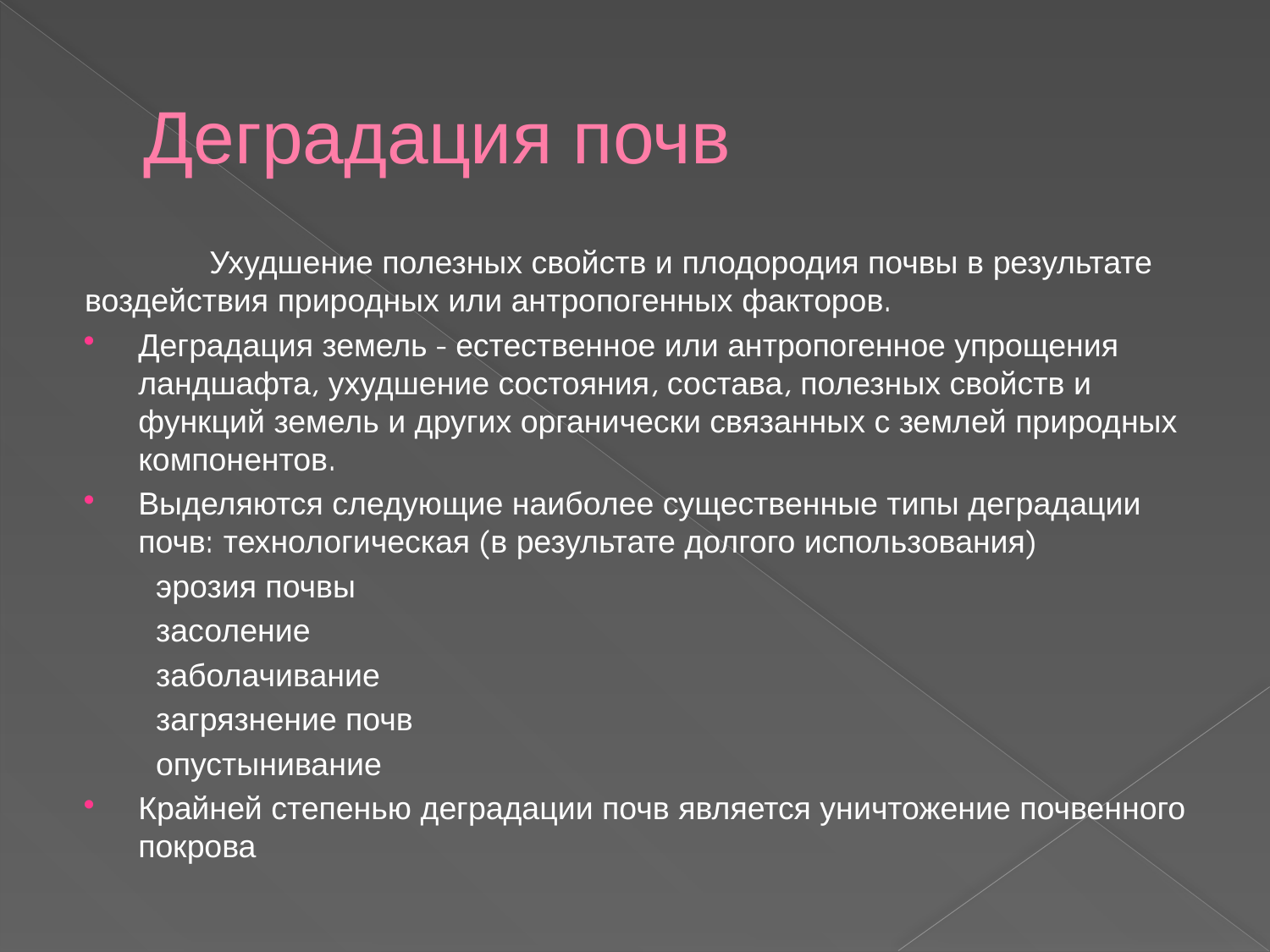

# Деградация почв
              Ухудшение полезных свойств и плодородия почвы в результате воздействия природных или антропогенных факторов.
Деградация земель - естественное или антропогенное упрощения ландшафта, ухудшение состояния, состава, полезных свойств и функций земель и других органически связанных с землей природных компонентов.
Выделяются следующие наиболее существенные типы деградации почв: технологическая (в результате долгого использования)
        эрозия почвы
        засоление
        заболачивание
        загрязнение почв
        опустынивание
Крайней степенью деградации почв является уничтожение почвенного покрова